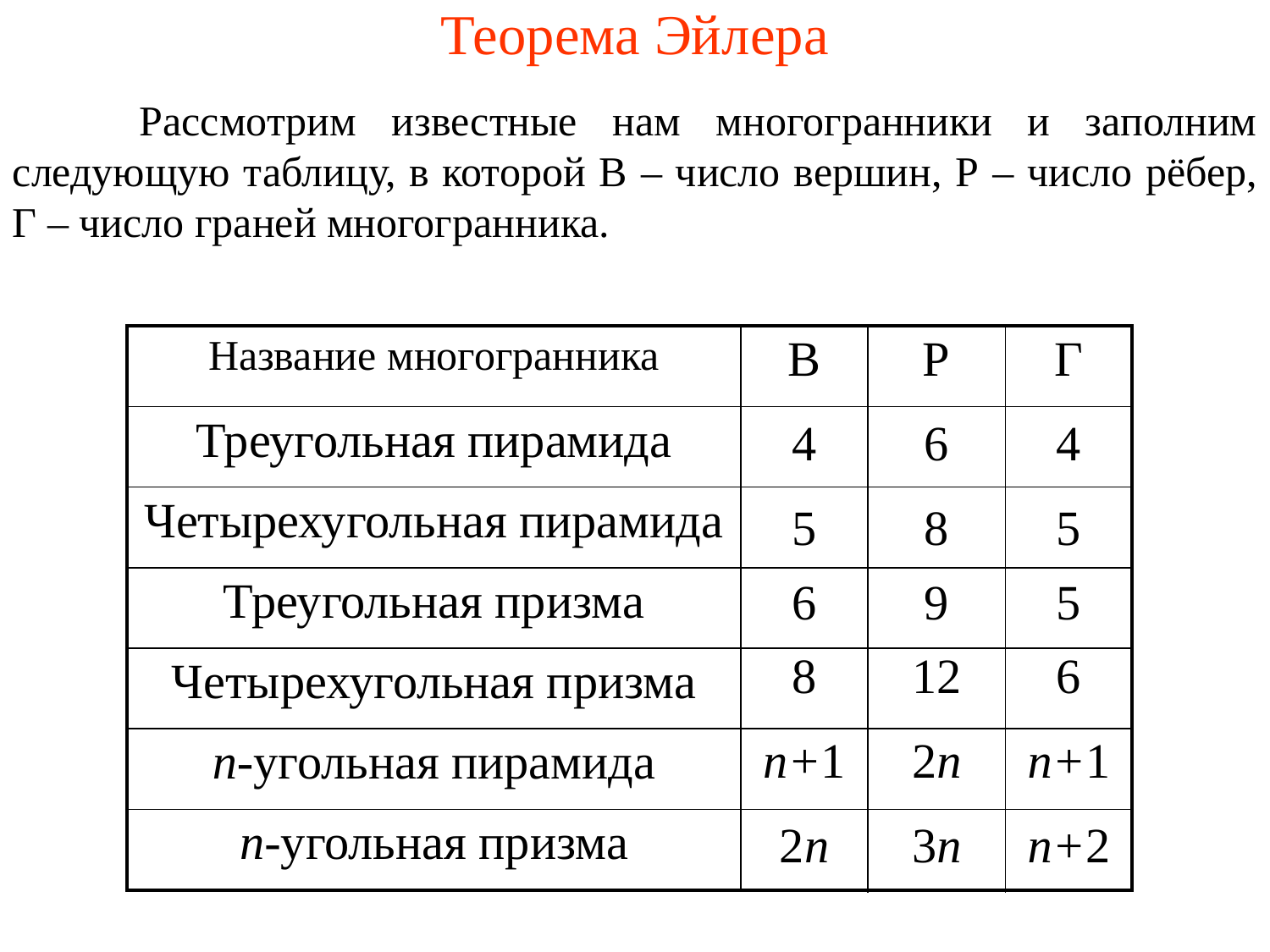

# Теорема Эйлера
	Рассмотрим известные нам многогранники и заполним следующую таблицу, в которой В – число вершин, Р – число рёбер, Г – число граней многогранника.
| Название многогранника | В | Р | Г |
| --- | --- | --- | --- |
| Треугольная пирамида |  |  |  |
| Четырехугольная пирамида |  |  |  |
| Треугольная призма |  |  |  |
| Четырехугольная призма |  |  |  |
| n-угольная пирамида |  |  |  |
| n-угольная призма |  |  |  |
| 4 | 6 | 4 |
| --- | --- | --- |
| 5 | 8 | 5 |
| --- | --- | --- |
| 6 | 9 | 5 |
| --- | --- | --- |
| 8 | 12 | 6 |
| --- | --- | --- |
| n+1 | 2n | n+1 |
| --- | --- | --- |
| 2n | 3n | n+2 |
| --- | --- | --- |